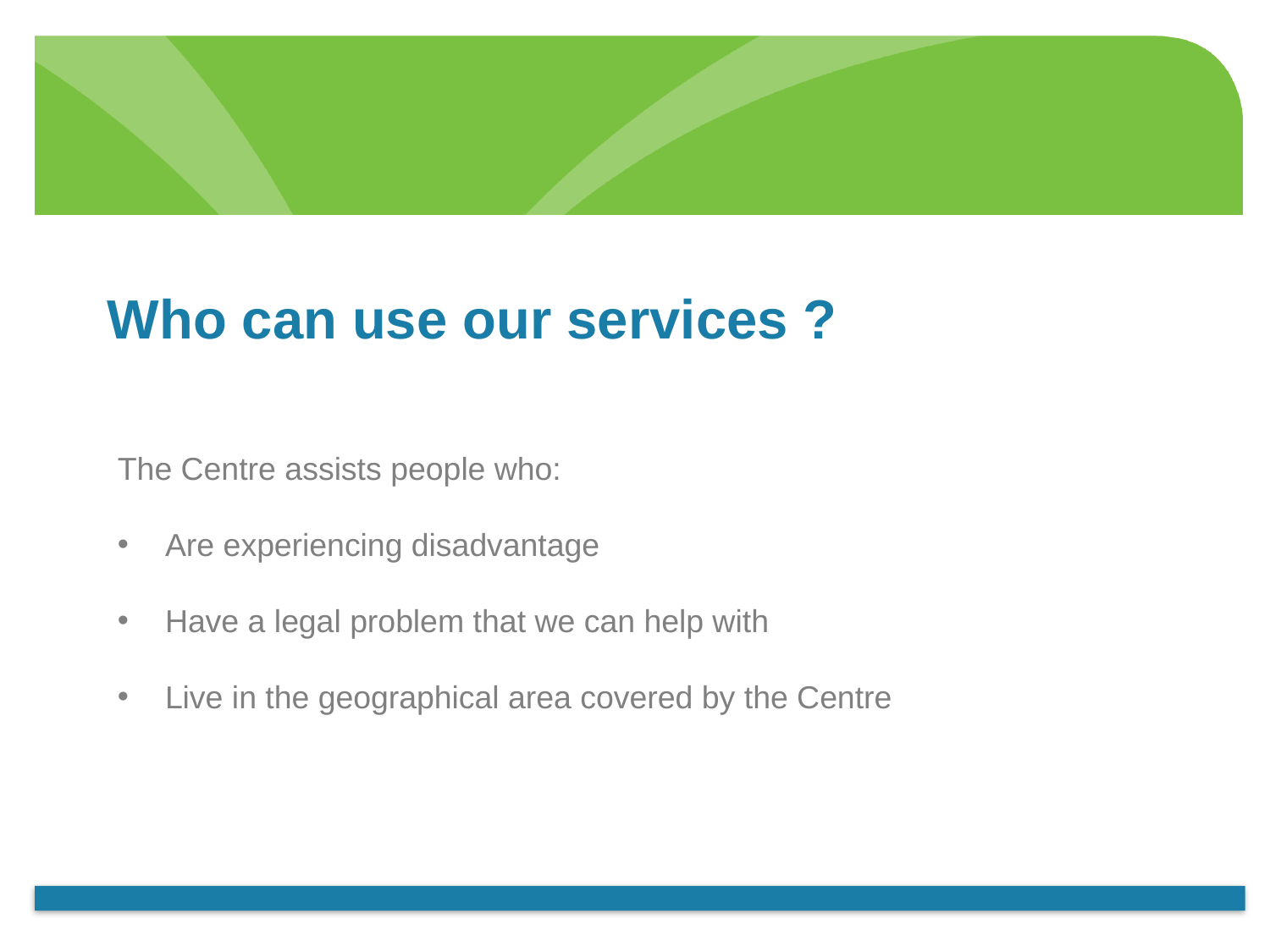

Who can use our services ?

The Centre assists people who:

Are experiencing disadvantage

Have a legal problem that we can help with

Live in the geographical area covered by the Centre